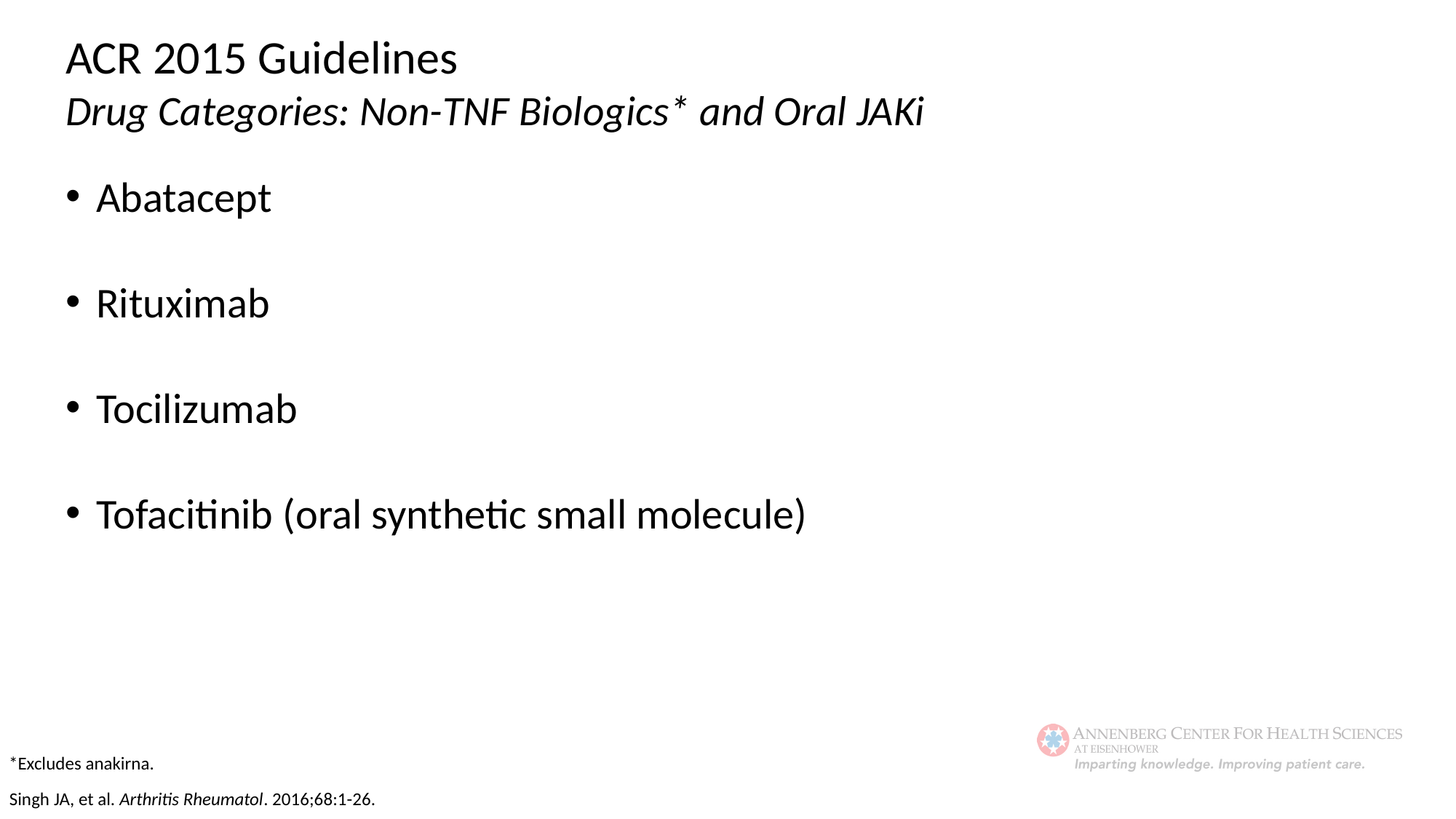

ACR 2015 Guidelines
Drug Categories: Non-TNF Biologics* and Oral JAKi
Abatacept
Rituximab
Tocilizumab
Tofacitinib (oral synthetic small molecule)
*Excludes anakirna.
Singh JA, et al. Arthritis Rheumatol. 2016;68:1-26.